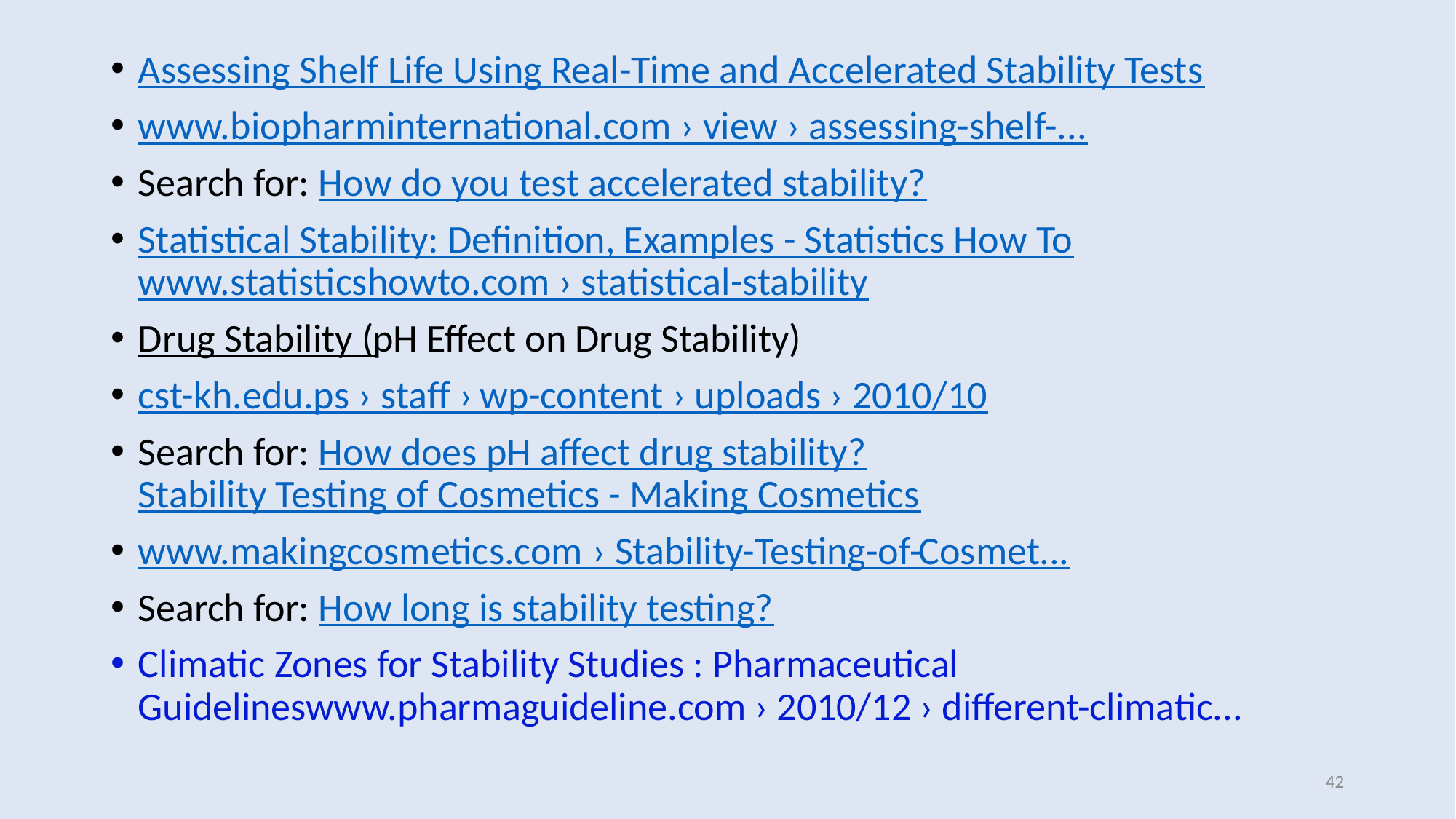

#
Assessing Shelf Life Using Real-Time and Accelerated Stability Tests
www.biopharminternational.com › view › assessing-shelf-...
Search for: How do you test accelerated stability?
Statistical Stability: Definition, Examples - Statistics How To
www.statisticshowto.com › statistical-stability
Drug Stability (pH Effect on Drug Stability)
cst-kh.edu.ps › staff › wp-content › uploads › 2010/10
Search for: How does pH affect drug stability?
Stability Testing of Cosmetics - Making Cosmetics
www.makingcosmetics.com › Stability-Testing-of-Cosmet...
Search for: How long is stability testing?
Climatic Zones for Stability Studies : Pharmaceutical Guidelineswww.pharmaguideline.com › 2010/12 › different-climatic...

42